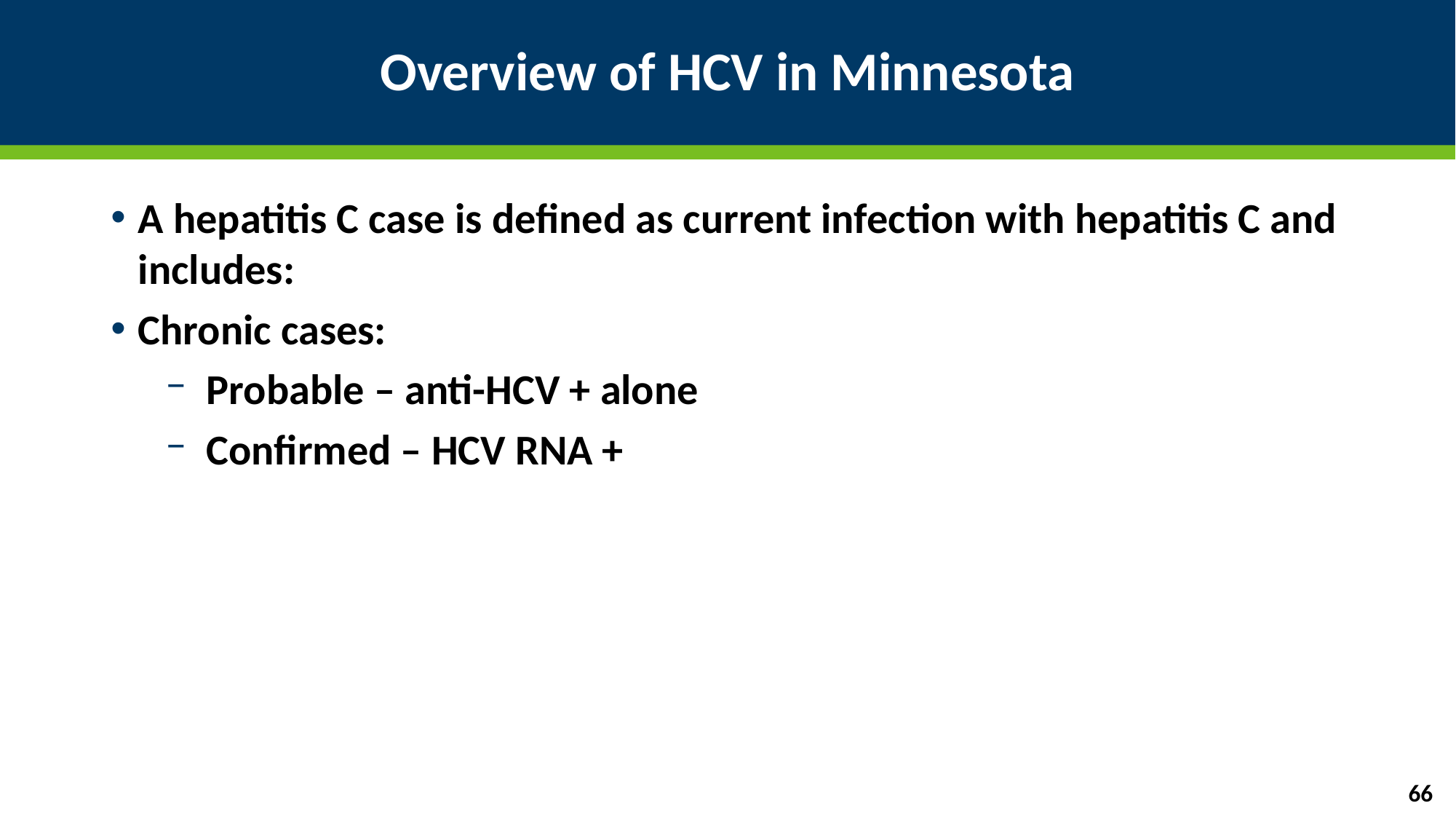

# Overview of HCV in Minnesota
A hepatitis C case is defined as current infection with hepatitis C and includes:
Chronic cases:
Probable – anti-HCV + alone
Confirmed – HCV RNA +

66